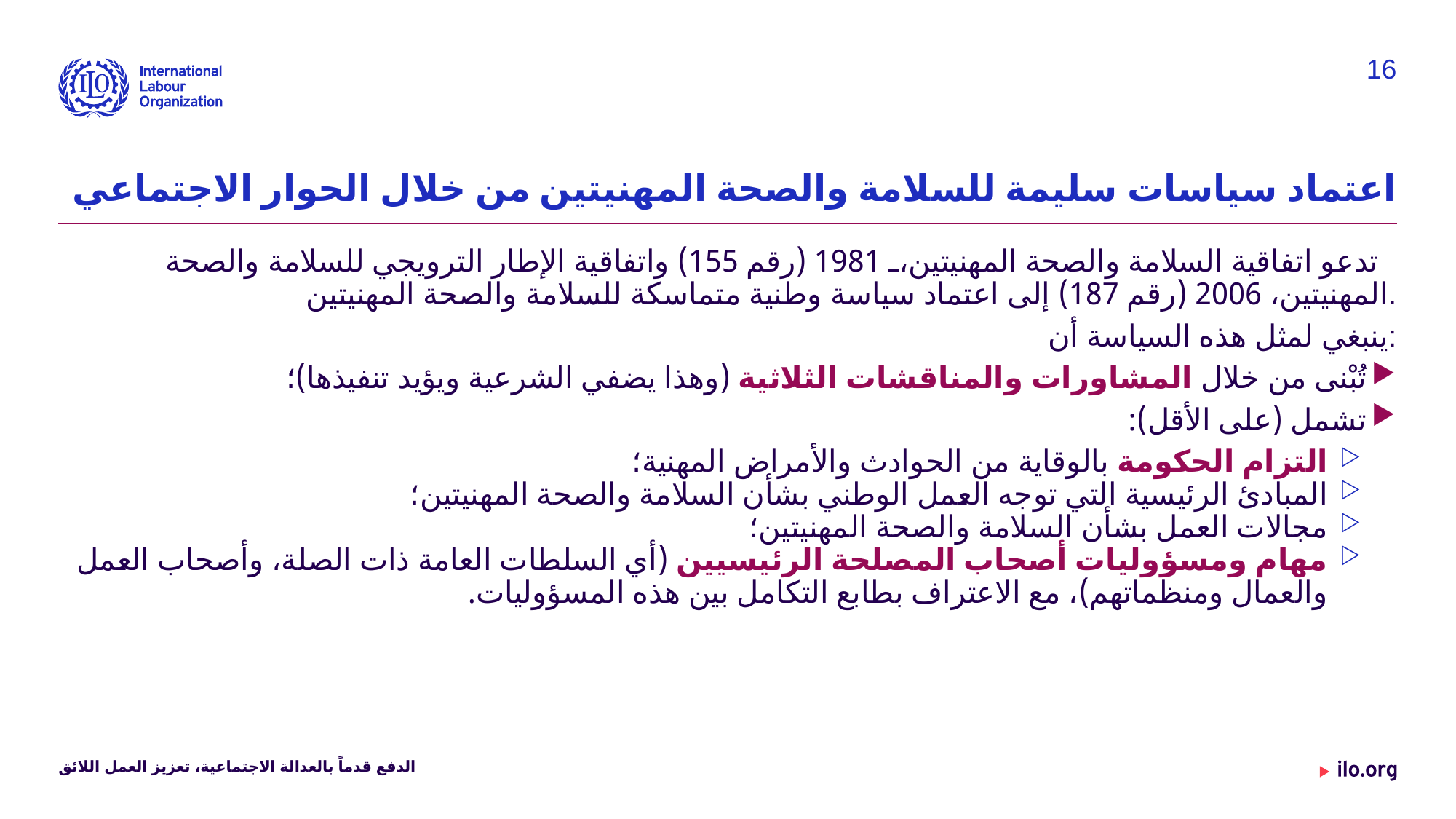

16
# اعتماد سياسات سليمة للسلامة والصحة المهنيتين من خلال الحوار الاجتماعي
تدعو اتفاقية السلامة والصحة المهنيتين، 1981 (رقم 155) واتفاقية الإطار الترويجي للسلامة والصحة المهنيتين، 2006 (رقم 187) إلى اعتماد سياسة وطنية متماسكة للسلامة والصحة المهنيتين.
ينبغي لمثل هذه السياسة أن:
تُبْنى من خلال المشاورات والمناقشات الثلاثية (وهذا يضفي الشرعية ويؤيد تنفيذها)؛
تشمل (على الأقل):
التزام الحكومة بالوقاية من الحوادث والأمراض المهنية؛
المبادئ الرئيسية التي توجه العمل الوطني بشأن السلامة والصحة المهنيتين؛
مجالات العمل بشأن السلامة والصحة المهنيتين؛
مهام ومسؤوليات أصحاب المصلحة الرئيسيين (أي السلطات العامة ذات الصلة، وأصحاب العمل والعمال ومنظماتهم)، مع الاعتراف بطابع التكامل بين هذه المسؤوليات.
الدفع قدماً بالعدالة الاجتماعية، تعزيز العمل اللائق
Date: Monday / 01 / October / 2019